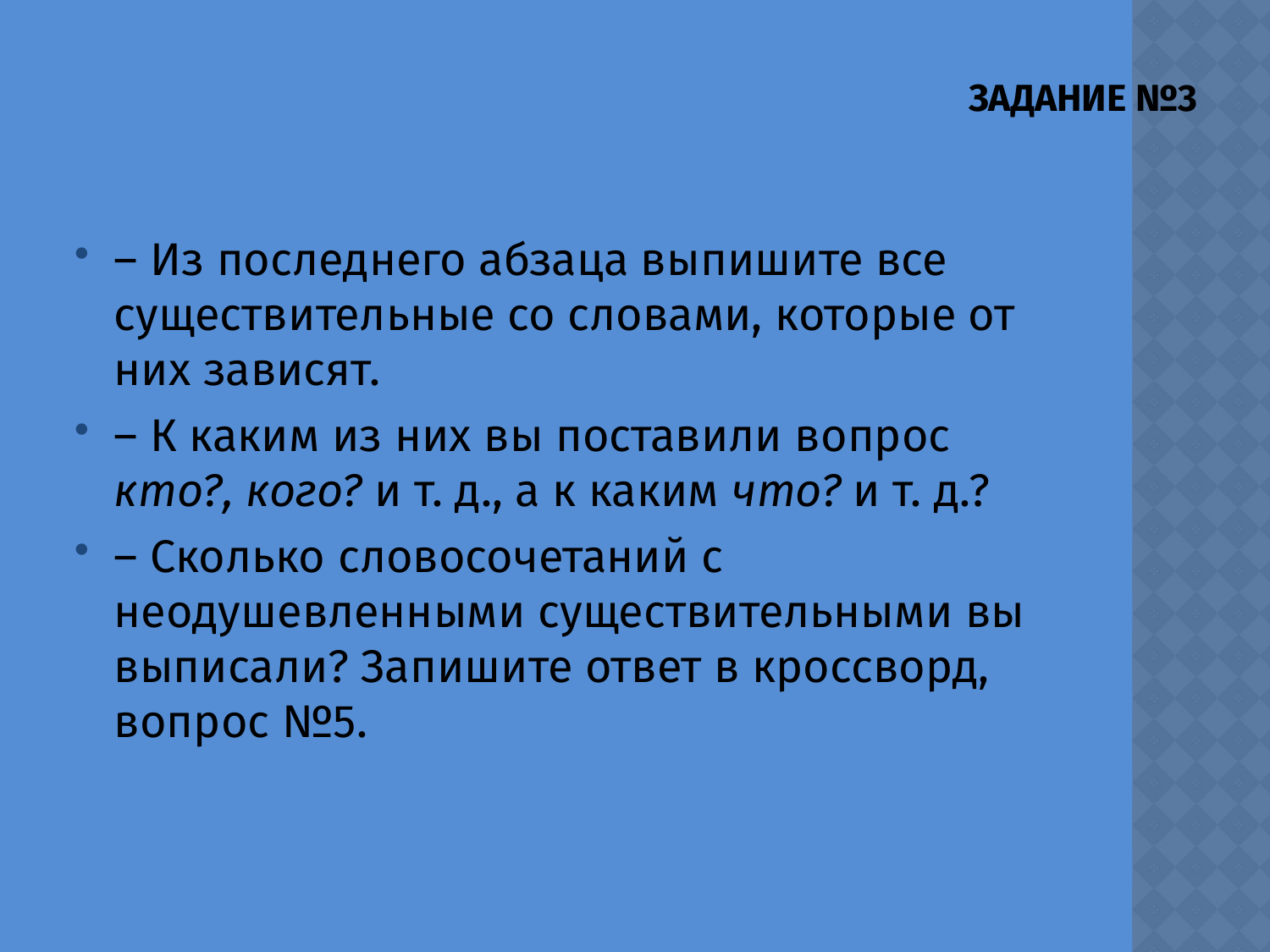

# Задание №3
– Из последнего абзаца выпишите все существительные со словами, которые от них зависят.
– К каким из них вы поставили вопрос кто?, кого? и т. д., а к каким что? и т. д.?
– Сколько словосочетаний с неодушевленными существительными вы выписали? Запишите ответ в кроссворд, вопрос №5.